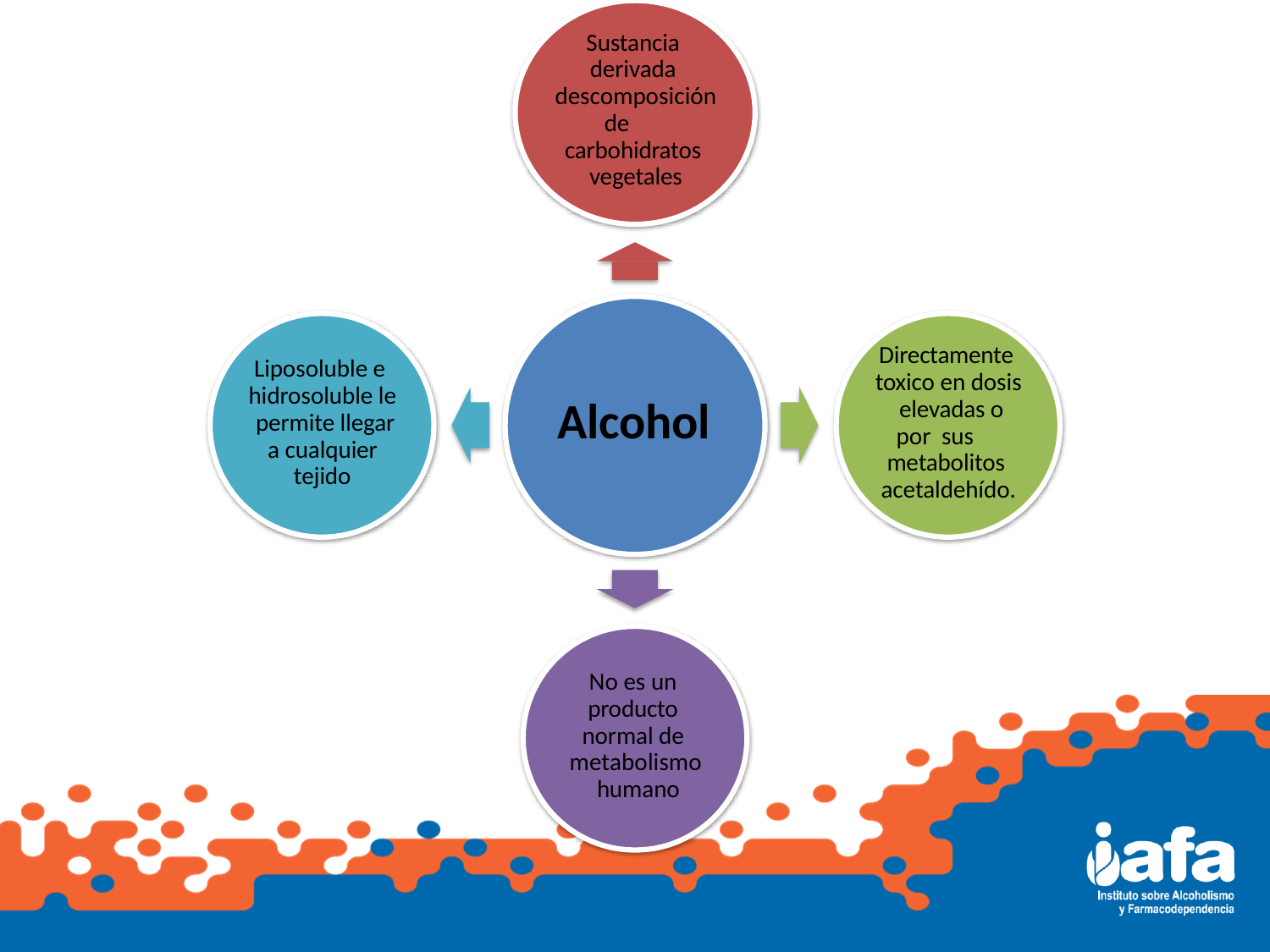

Sustancia  derivada  descomposición  de         carbohidratos  vegetales

Directamente  toxico en dosis  elevadas o por  sus      metabolitos  acetaldehído.

Liposoluble e  hidrosoluble le  permite llegar  a cualquier  tejido

Alcohol

No es un  producto  normal de  metabolismo  humano